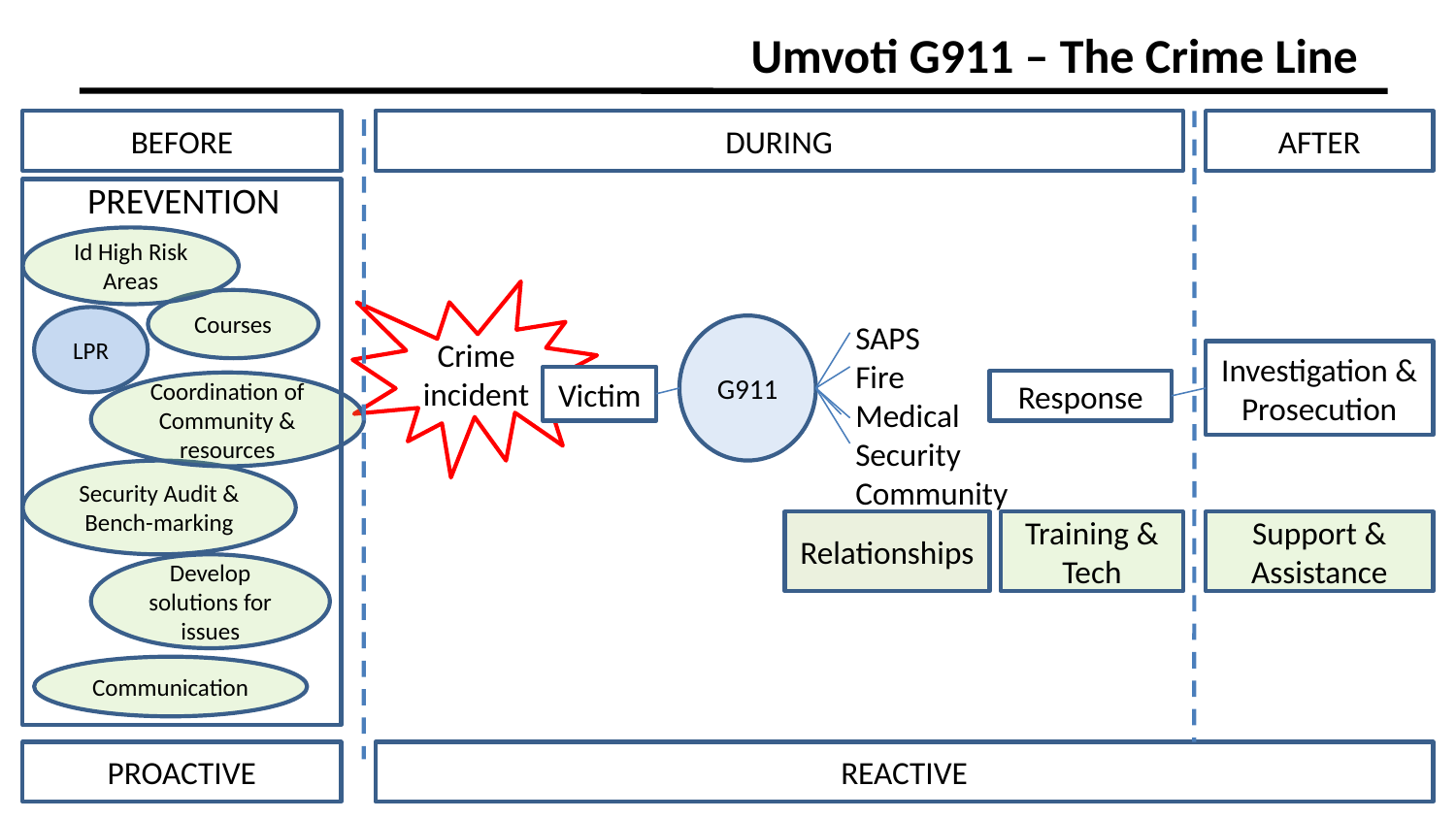

Umvoti G911 – The Crime Line
BEFORE
DURING
AFTER
PREVENTION

Id High Risk Areas
Crime incident
Courses
LPR
SAPS
Fire
Medical
Security
Community
G911
Investigation & Prosecution
Victim
Response
Coordination of Community & resources
Security Audit & Bench-marking
Relationships
Training & Tech
Support & Assistance
Develop solutions for issues
Communication
PROACTIVE
REACTIVE